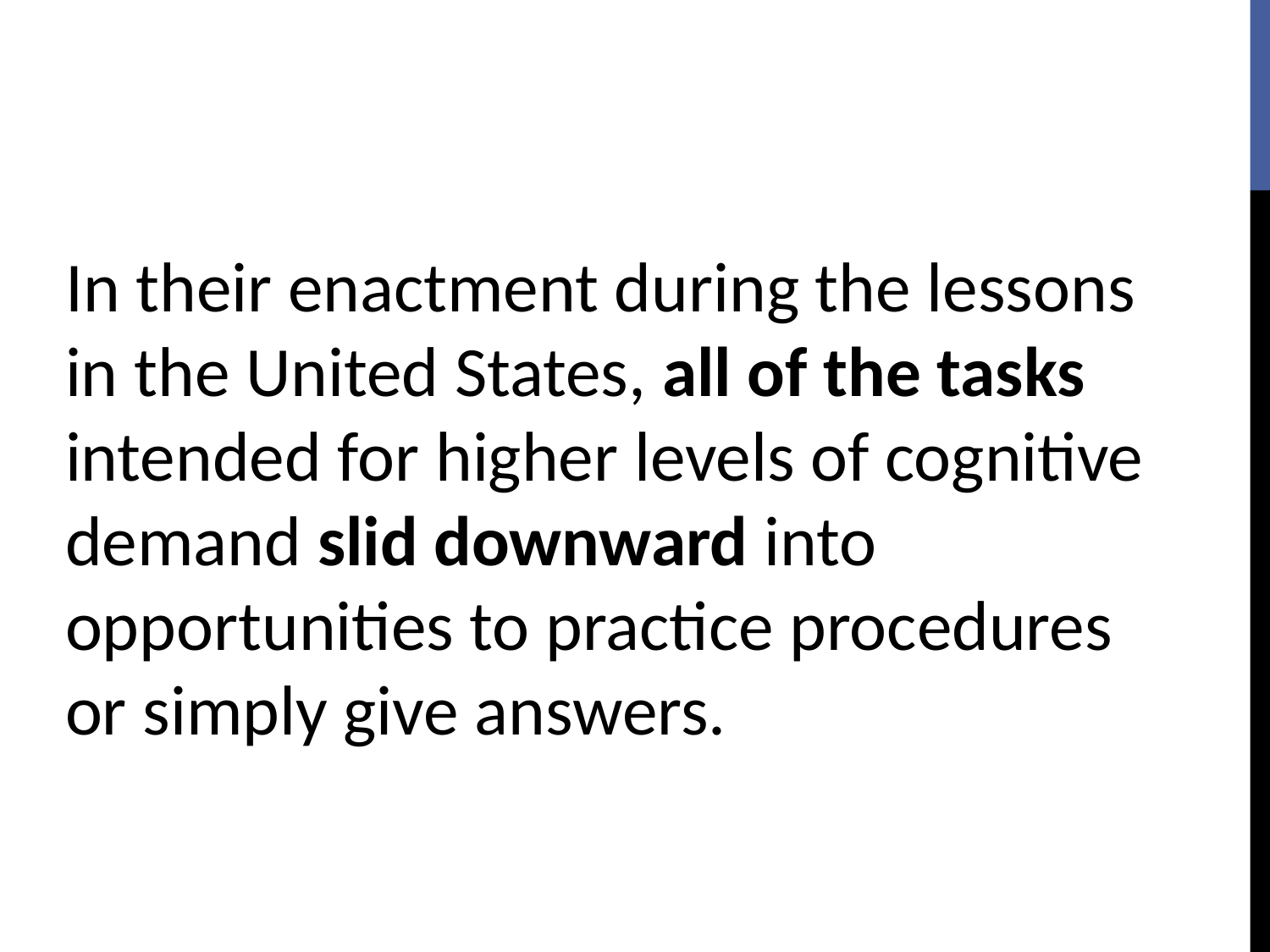

In their enactment during the lessons in the United States, all of the tasks intended for higher levels of cognitive demand slid downward into opportunities to practice procedures or simply give answers.